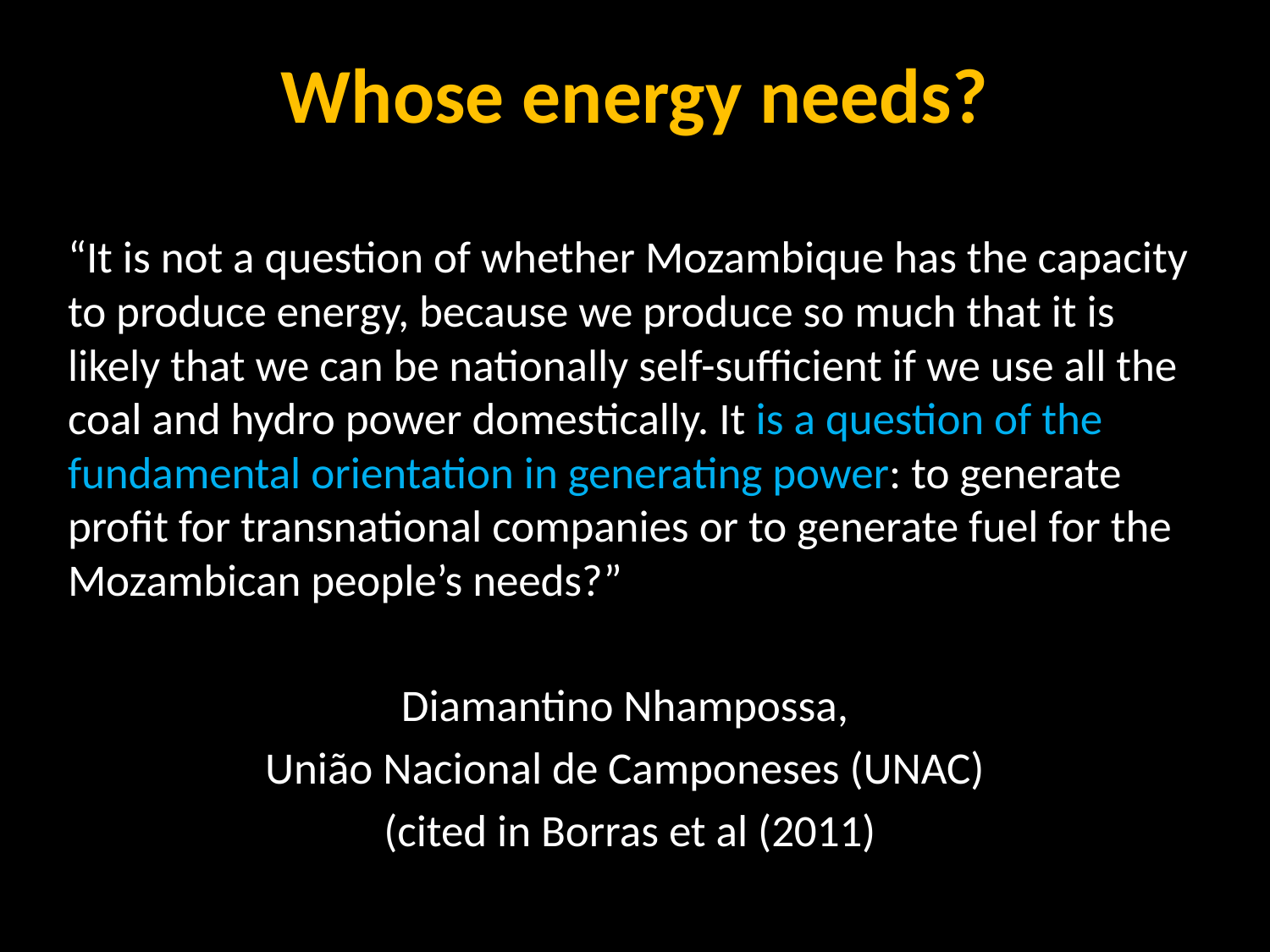

# Whose energy needs?
“It is not a question of whether Mozambique has the capacity to produce energy, because we produce so much that it is likely that we can be nationally self-sufficient if we use all the coal and hydro power domestically. It is a question of the fundamental orientation in generating power: to generate profit for transnational companies or to generate fuel for the Mozambican people’s needs?”

Diamantino Nhampossa,
União Nacional de Camponeses (UNAC)
(cited in Borras et al (2011)